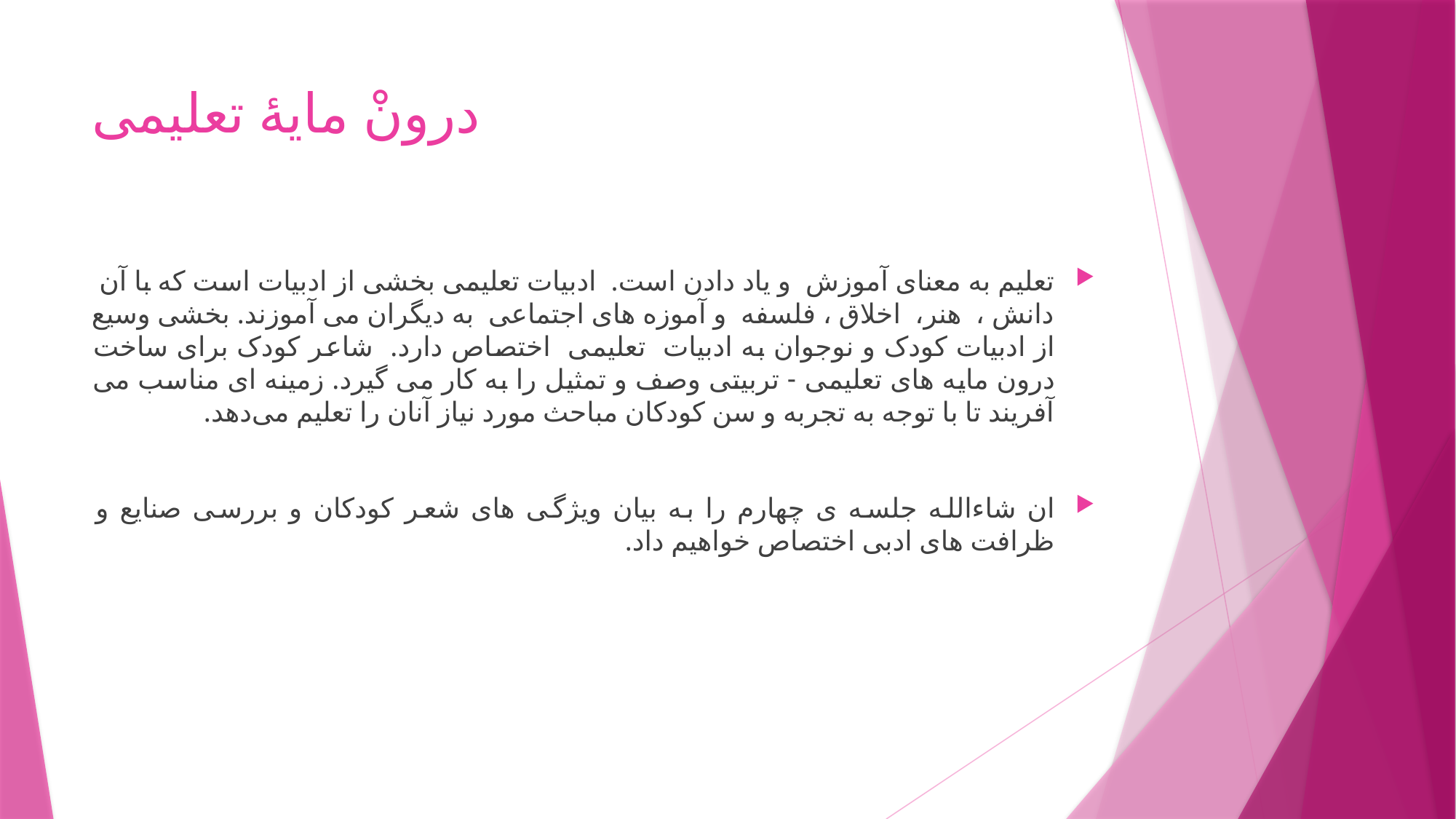

# درونْ مایۀ تعلیمی
تعلیم به معنای آموزش  و یاد دادن است.  ادبیات تعلیمی بخشی از ادبیات است که با آن  دانش ،  هنر،  اخلاق ، فلسفه  و آموزه های اجتماعی  به دیگران می آموزند. بخشی وسیع از ادبیات کودک و نوجوان به ادبیات  تعلیمی  اختصاص دارد.  شاعر کودک برای ساخت درون مایه های تعلیمی - تربیتی وصف و تمثیل را به کار می گیرد. زمینه ای مناسب می آفریند تا با توجه به تجربه و سن کودکان مباحث مورد نیاز آنان را تعلیم می‌دهد.

ان شاءالله جلسه ی چهارم را به بیان ویژگی های شعر کودکان و بررسی صنایع و ظرافت های ادبی اختصاص خواهیم داد.